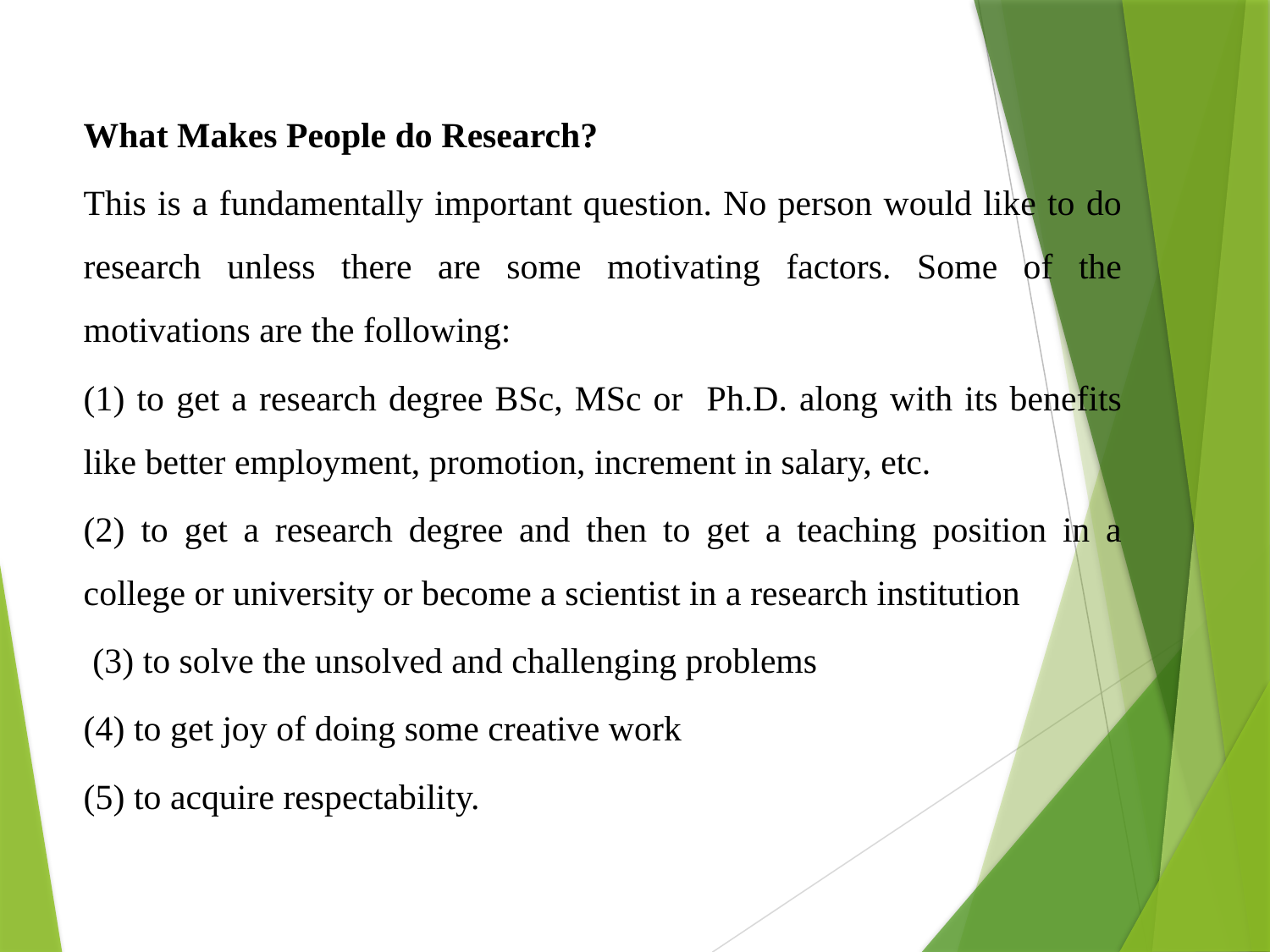

What Makes People do Research?
This is a fundamentally important question. No person would like to do research unless there are some motivating factors. Some of the motivations are the following:
(1) to get a research degree BSc, MSc or  Ph.D. along with its benefits like better employment, promotion, increment in salary, etc.
(2) to get a research degree and then to get a teaching position in a college or university or become a scientist in a research institution
 (3) to solve the unsolved and challenging problems
(4) to get joy of doing some creative work
(5) to acquire respectability.